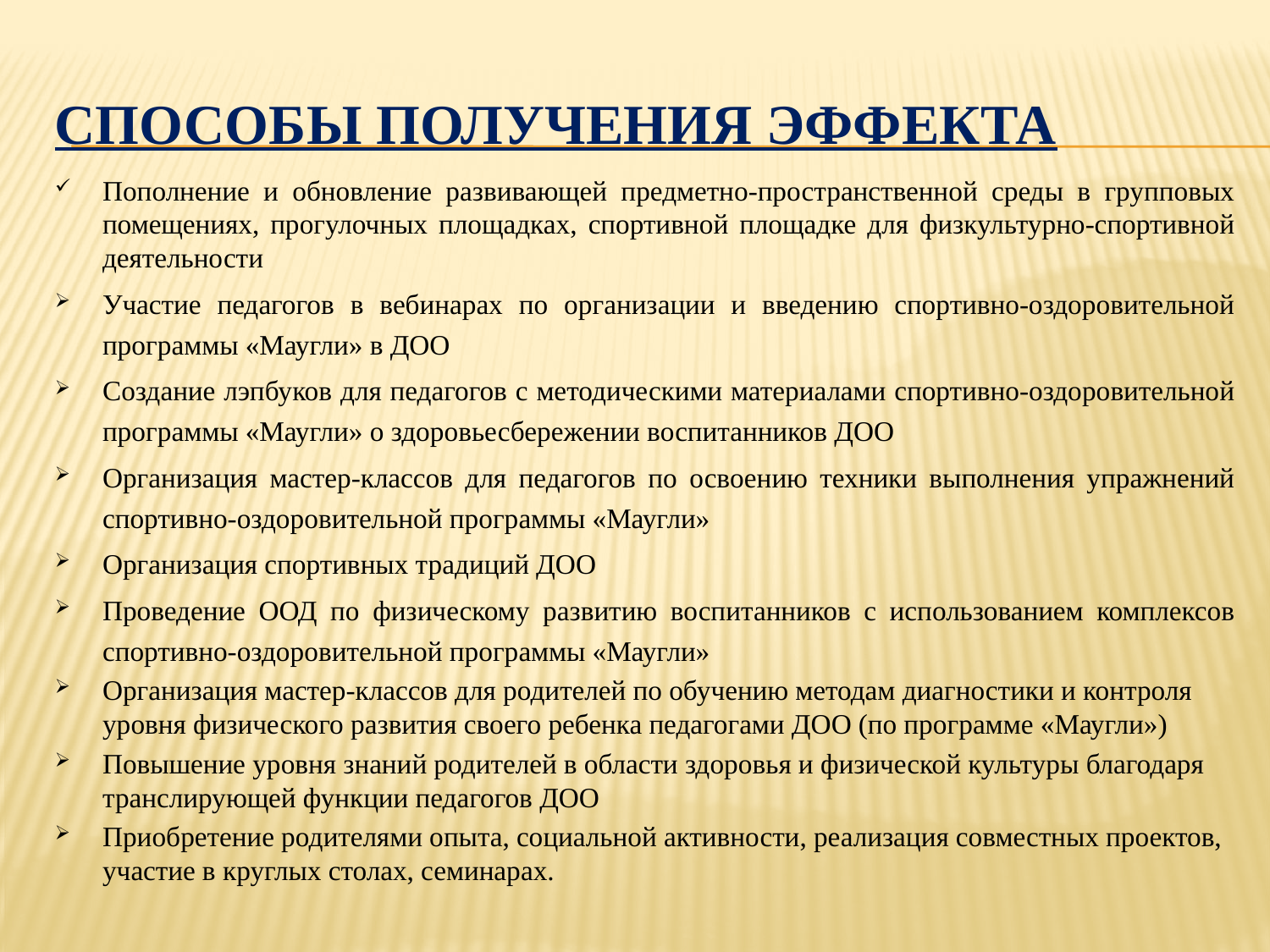

# Способы получения эффекта
Пополнение и обновление развивающей предметно-пространственной среды в групповых помещениях, прогулочных площадках, спортивной площадке для физкультурно-спортивной деятельности
Участие педагогов в вебинарах по организации и введению спортивно-оздоровительной программы «Маугли» в ДОО
Создание лэпбуков для педагогов с методическими материалами спортивно-оздоровительной программы «Маугли» о здоровьесбережении воспитанников ДОО
Организация мастер-классов для педагогов по освоению техники выполнения упражнений спортивно-оздоровительной программы «Маугли»
Организация спортивных традиций ДОО
Проведение ООД по физическому развитию воспитанников с использованием комплексов спортивно-оздоровительной программы «Маугли»
Организация мастер-классов для родителей по обучению методам диагностики и контроля уровня физического развития своего ребенка педагогами ДОО (по программе «Маугли»)
Повышение уровня знаний родителей в области здоровья и физической культуры благодаря транслирующей функции педагогов ДОО
Приобретение родителями опыта, социальной активности, реализация совместных проектов, участие в круглых столах, семинарах.